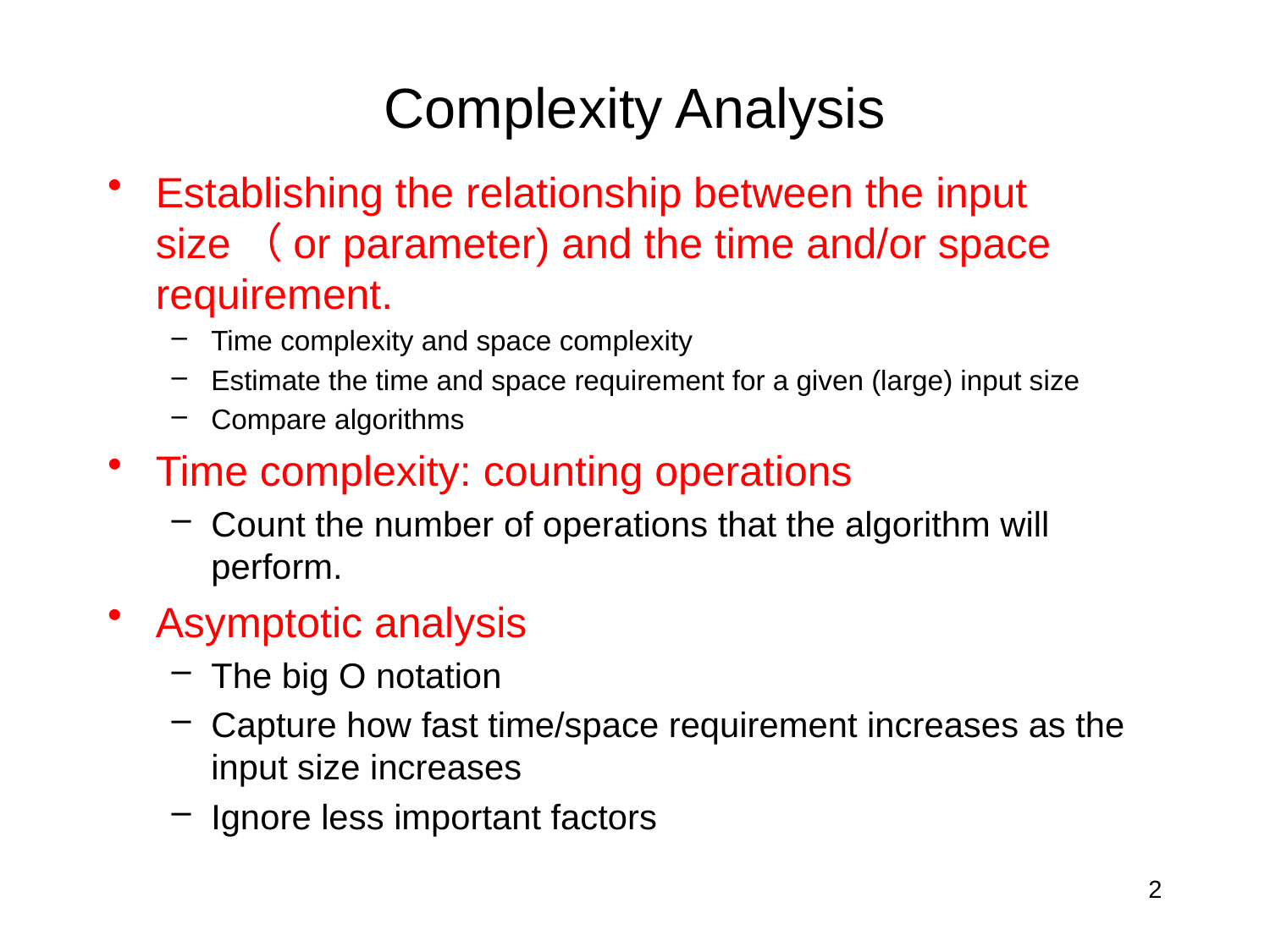

Complexity Analysis
Establishing the relationship between the input size（or parameter) and the time and/or space requirement.
Time complexity and space complexity
Estimate the time and space requirement for a given (large) input size
Compare algorithms
Time complexity: counting operations
Count the number of operations that the algorithm will perform.
Asymptotic analysis
The big O notation
Capture how fast time/space requirement increases as the input size increases
Ignore less important factors
2